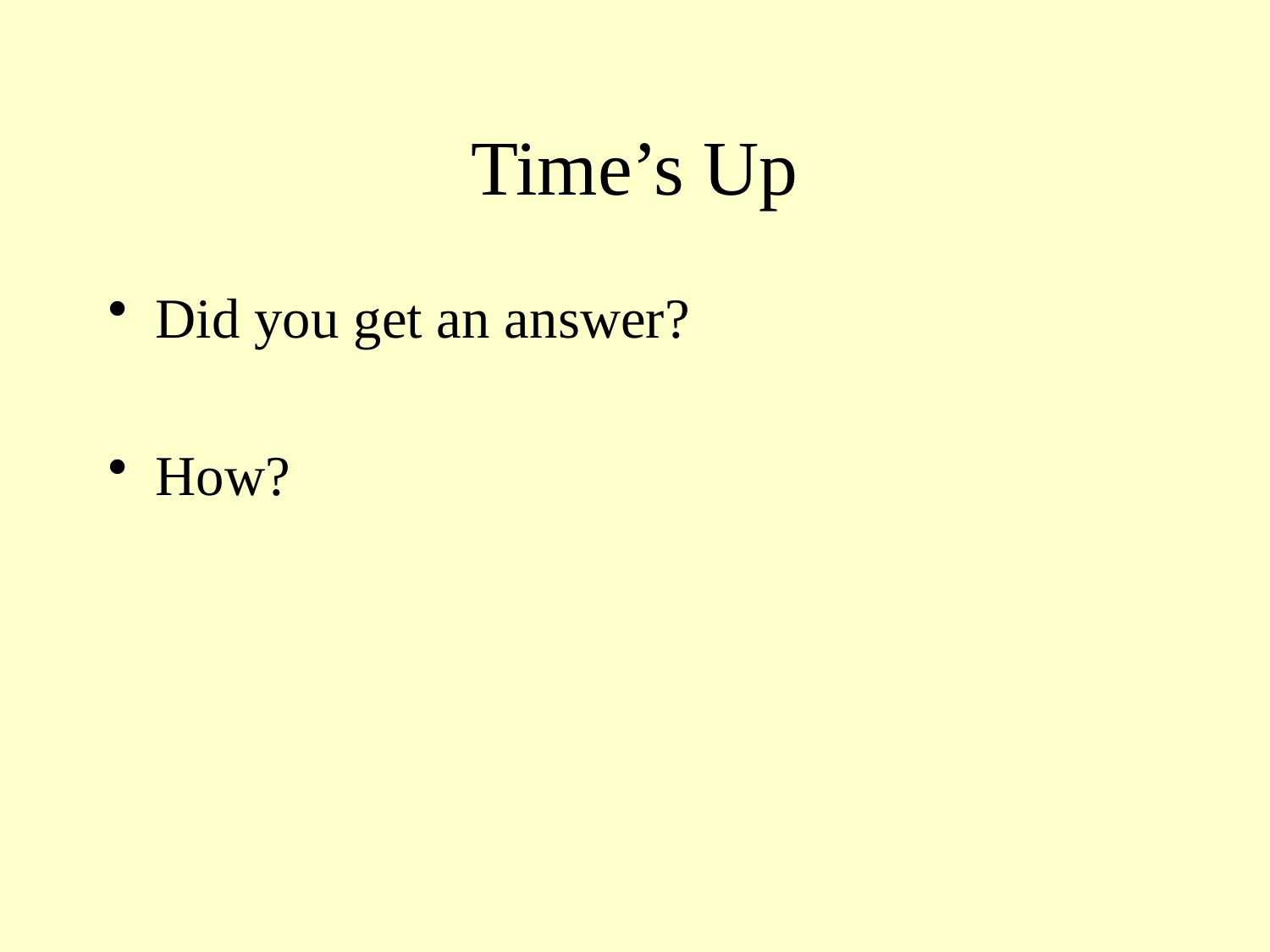

# Time’s Up
Did you get an answer?

How?